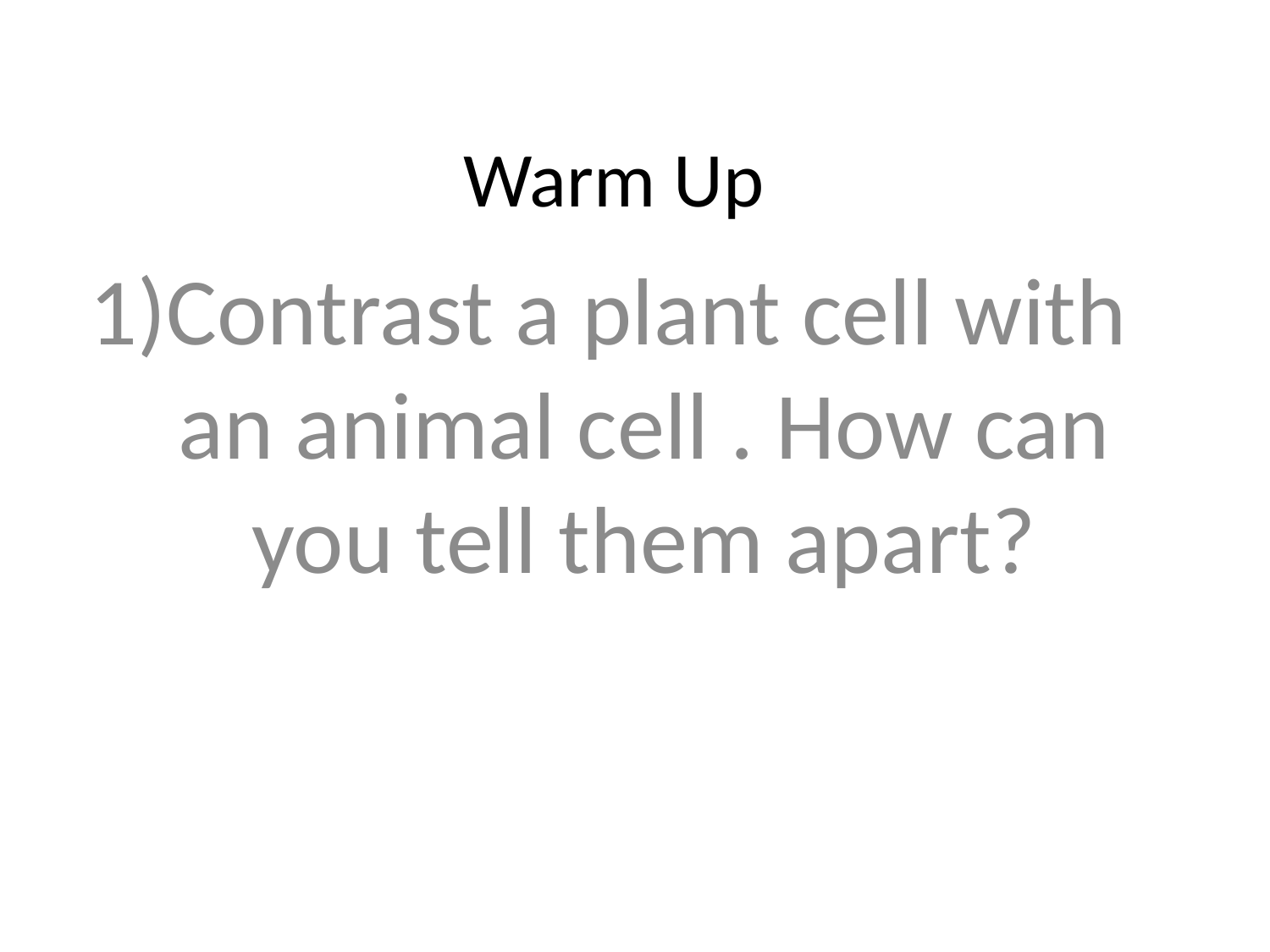

# Warm Up
Contrast a plant cell with an animal cell . How can you tell them apart?